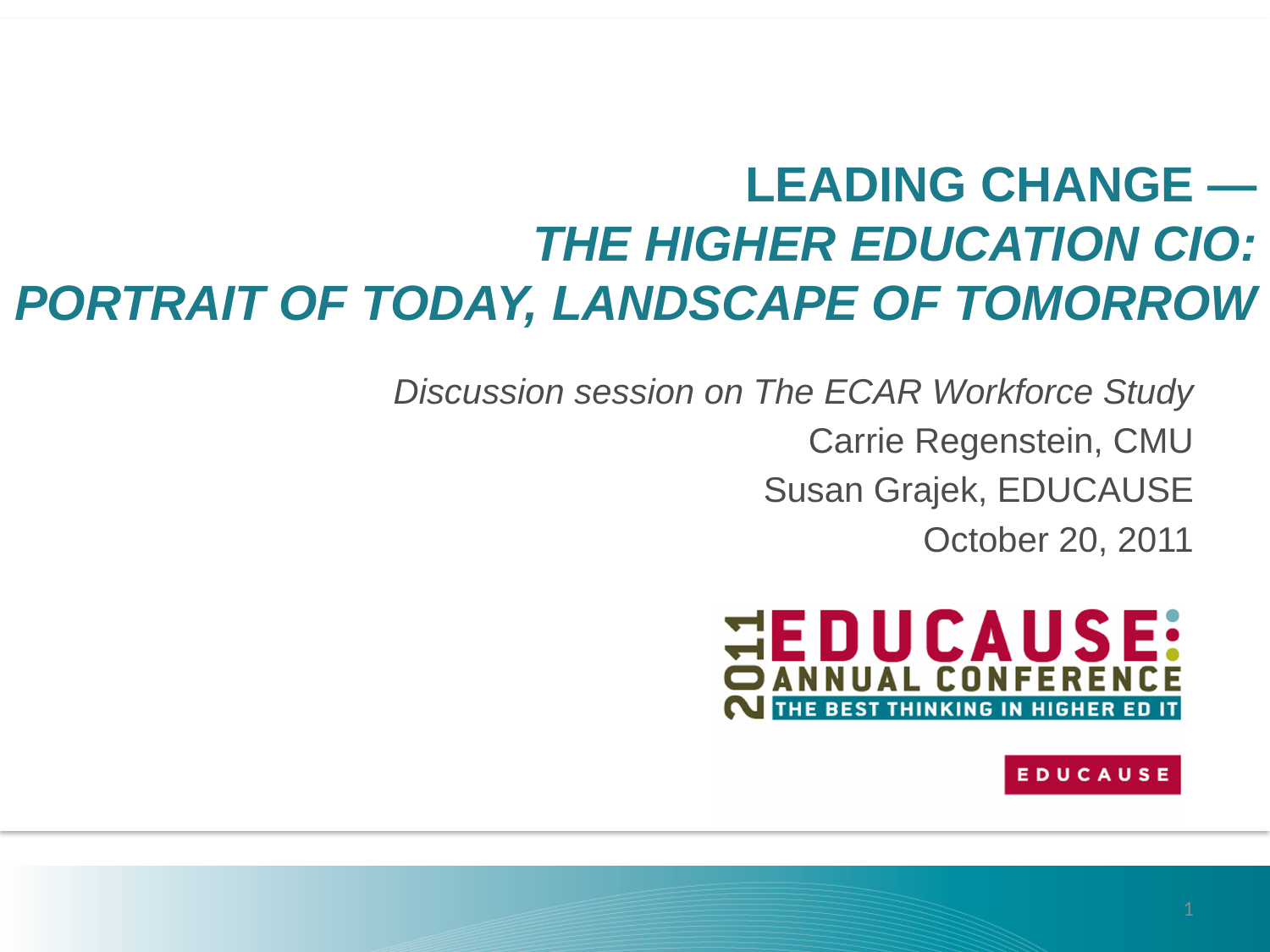

# Leading Change — The Higher Education CIO: Portrait of Today, Landscape of Tomorrow
Discussion session on The ECAR Workforce Study
Carrie Regenstein, CMU
Susan Grajek, EDUCAUSE
October 20, 2011
1